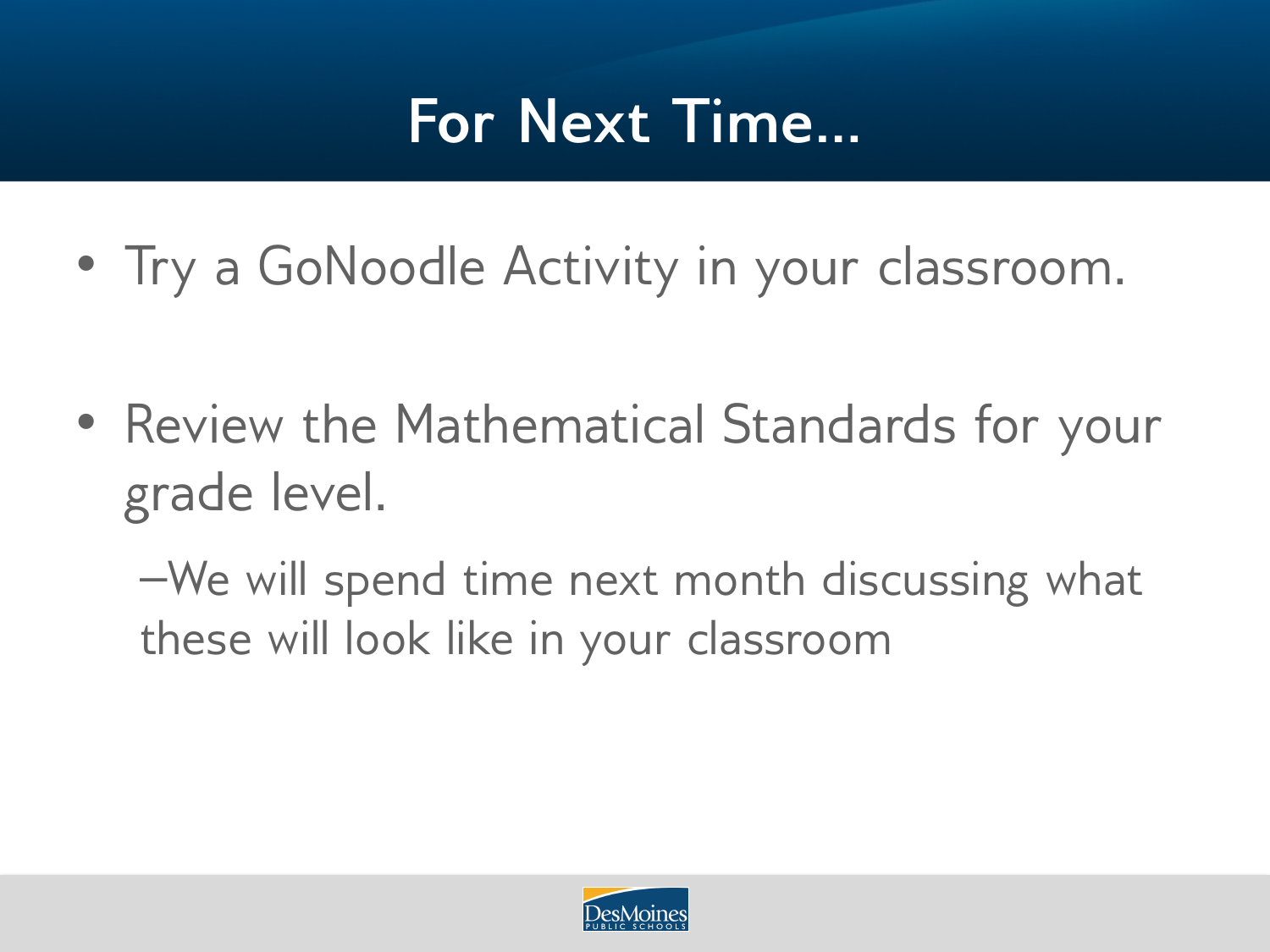

# For Next Time…
Try a GoNoodle Activity in your classroom.
Review the Mathematical Standards for your grade level.
We will spend time next month discussing what these will look like in your classroom